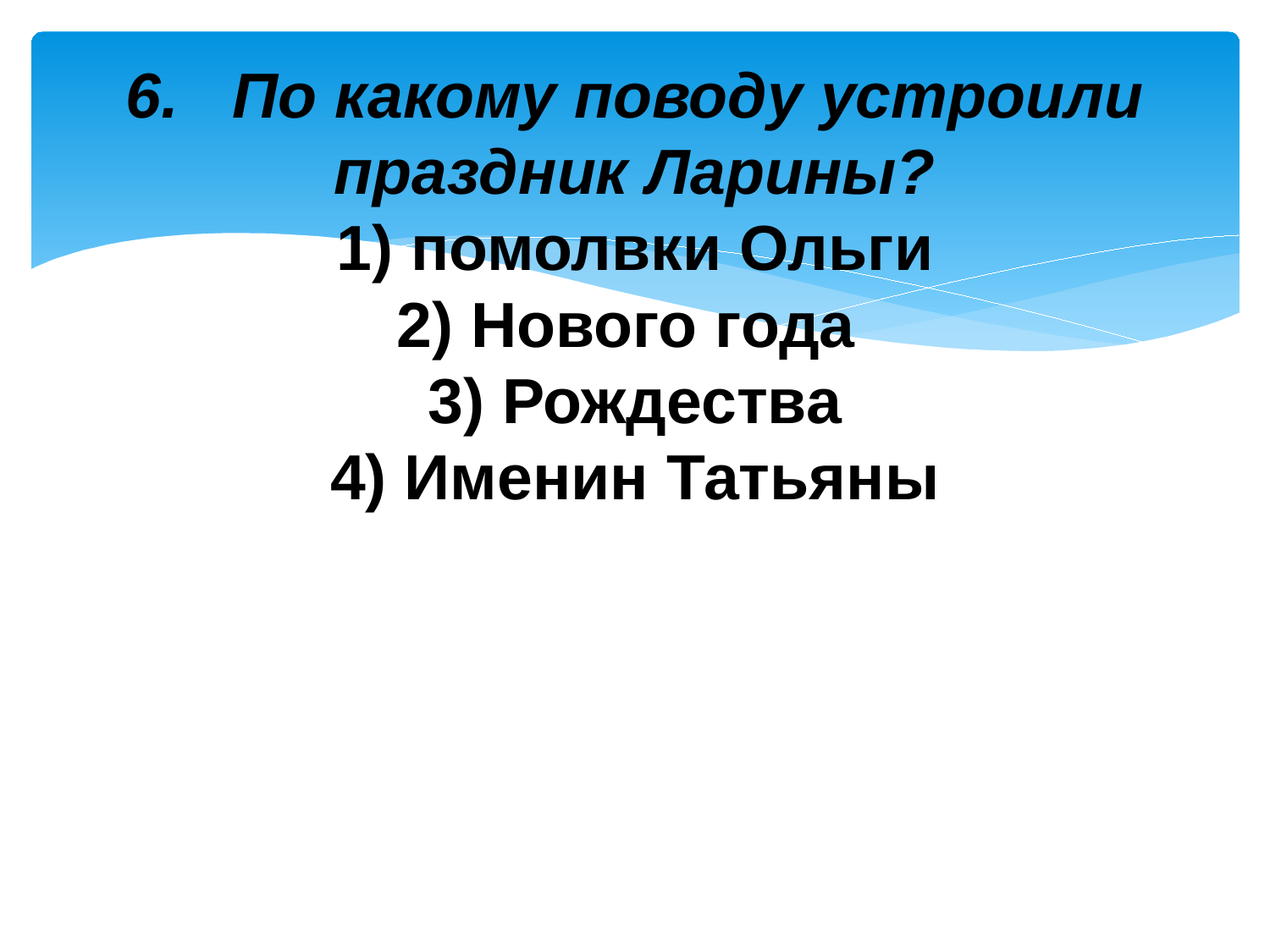

# 6.   По какому поводу устроили праздник Ларины? 1) помолвки Ольги 2) Нового года 3) Рождества 4) Именин Татьяны